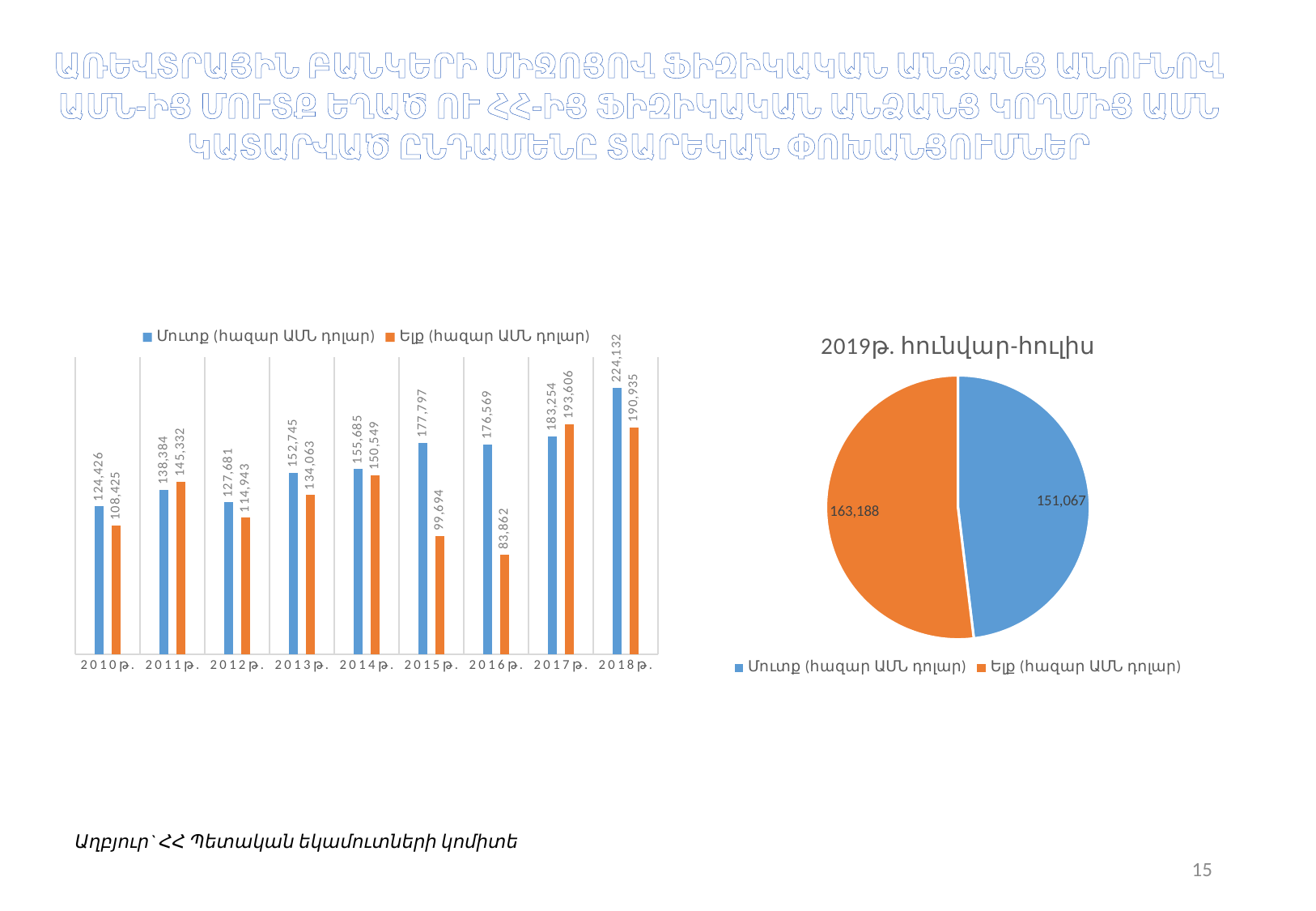

ԱՌԵՎՏՐԱՅԻՆ ԲԱՆԿԵՐԻ ՄԻՋՈՑՈՎ ՖԻԶԻԿԱԿԱՆ ԱՆՁԱՆՑ ԱՆՈՒՆՈՎ ԱՄՆ-ԻՑ ՄՈՒՏՔ ԵՂԱԾ ՈՒ ՀՀ-ԻՑ ՖԻԶԻԿԱԿԱՆ ԱՆՁԱՆՑ ԿՈՂՄԻՑ ԱՄՆ ԿԱՏԱՐՎԱԾ ԸՆԴԱՄԵՆԸ ՏԱՐԵԿԱՆ ՓՈԽԱՆՑՈՒՄՆԵՐ

### Chart

| Category | Մուտք (հազար ԱՄՆ դոլար) | Ելք (հազար ԱՄՆ դոլար) |
|---|---|---|
| 2010թ. | 124426.0 | 108425.0 |
| 2011թ. | 138384.0 | 145332.0 |
| 2012թ. | 127681.0 | 114943.0 |
| 2013թ. | 152745.0 | 134063.0 |
| 2014թ. | 155685.0 | 150549.0 |
| 2015թ. | 177797.0 | 99694.0 |
| 2016թ. | 176569.0 | 83862.0 |
| 2017թ. | 183254.0 | 193606.0 |
| 2018թ. | 224132.0 | 190935.0 |

### Chart:

| Category | 2019թ. հունվար-հուլիս |
|---|---|
| Մուտք (հազար ԱՄՆ դոլար) | 151067.0 |
| Ելք (հազար ԱՄՆ դոլար) | 163188.0 |
Աղբյուր` ՀՀ Պետական եկամուտների կոմիտե
15